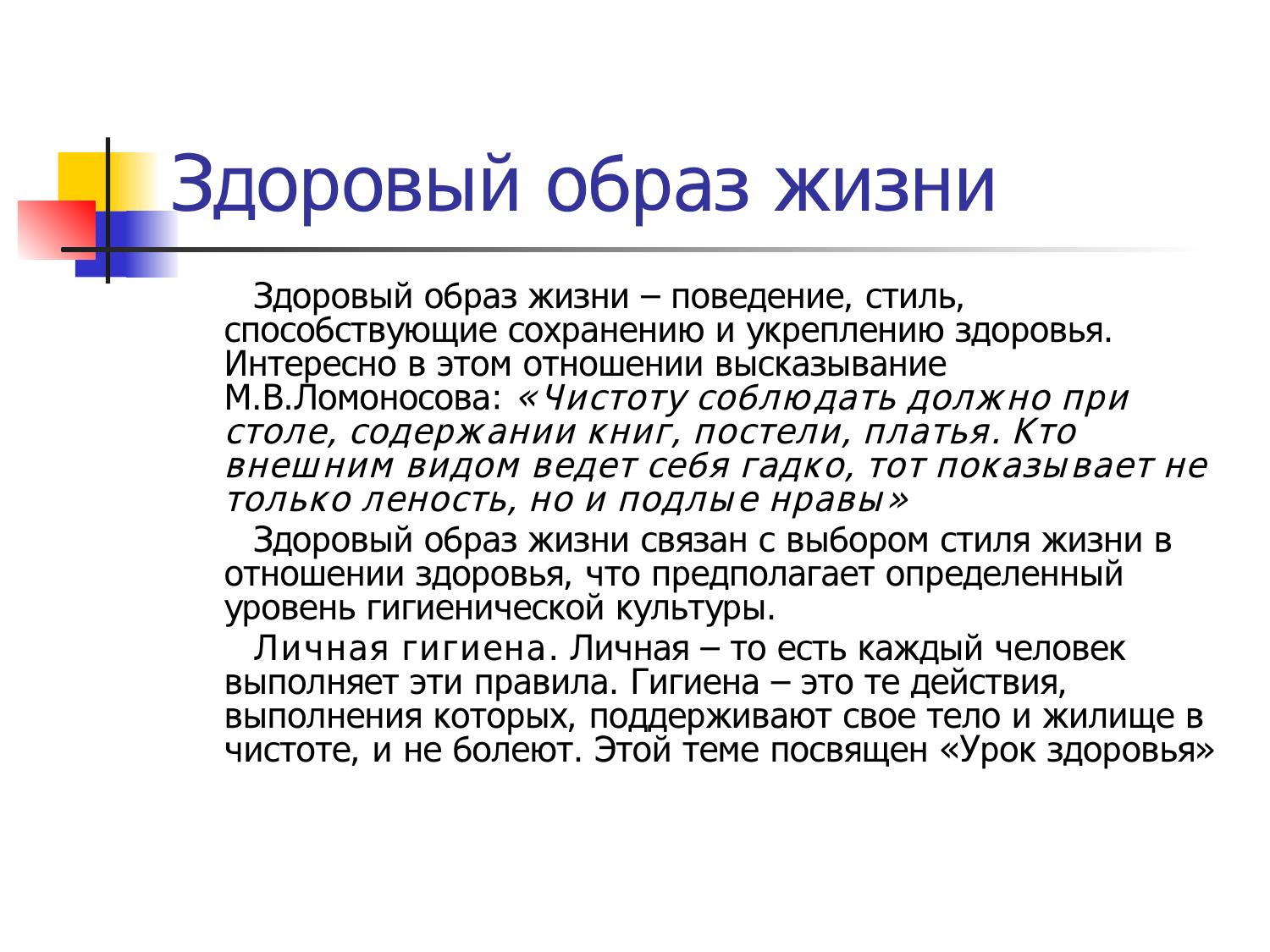

# Здоровый образ жизни
       Здоровый образ жизни – поведение, стиль, способствующие сохранению и укреплению здоровья.  Интересно в этом отношении высказывание М.В.Ломоносова: «Чистоту соблюдать должно при столе, содержании книг, постели, платья. Кто внешним видом ведет себя гадко, тот показывает не только леность, но и подлые нравы»
       Здоровый образ жизни связан с выбором стиля жизни в отношении здоровья, что предполагает определенный уровень гигиенической культуры.
       Личная гигиена. Личная – то есть каждый человек выполняет эти правила. Гигиена – это те действия, выполнения которых, поддерживают свое тело и жилище в чистоте, и не болеют. Этой теме посвящен «Урок здоровья»